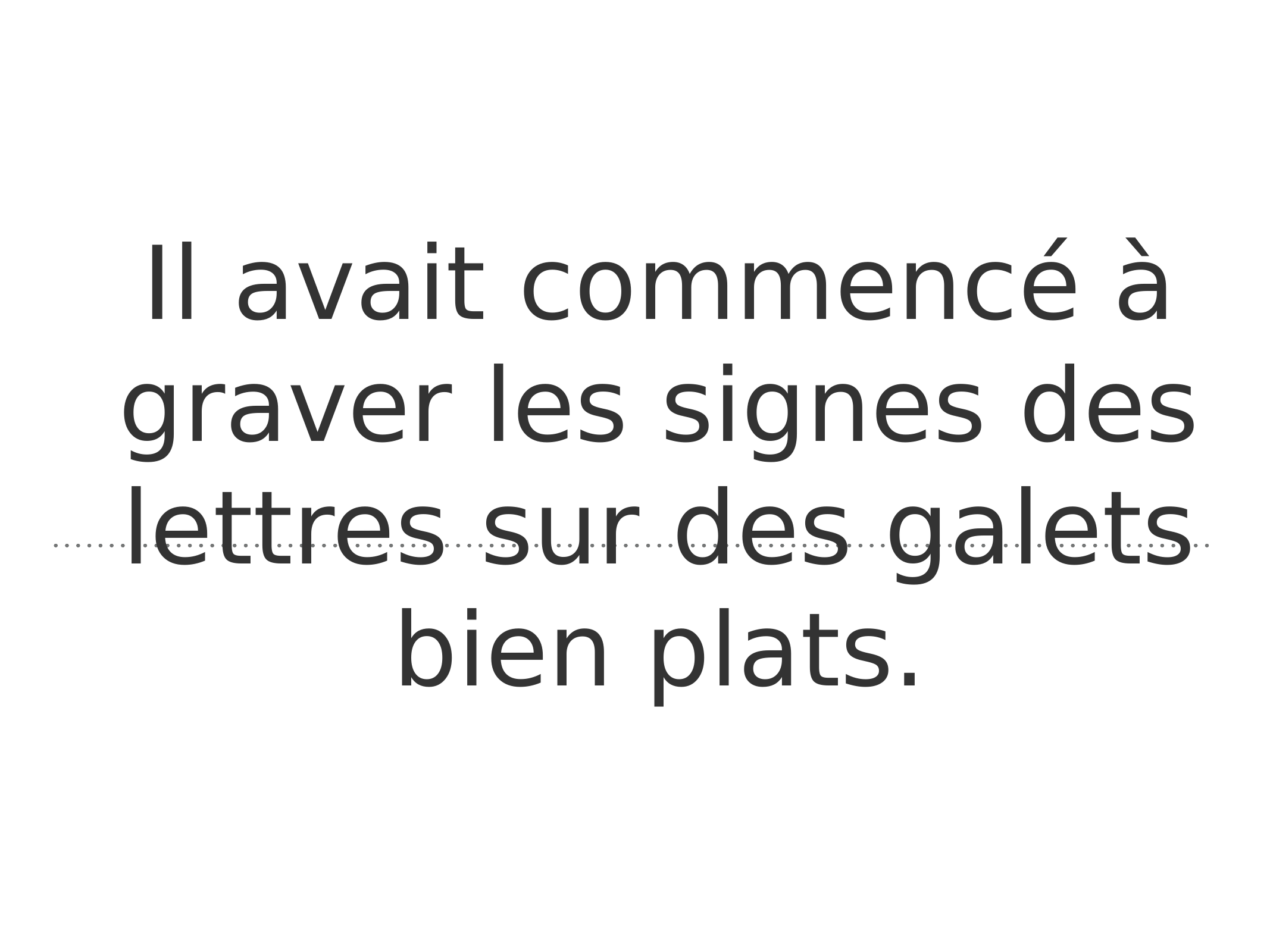

# Il avait commencé à graver les signes des lettres sur des galets bien plats.